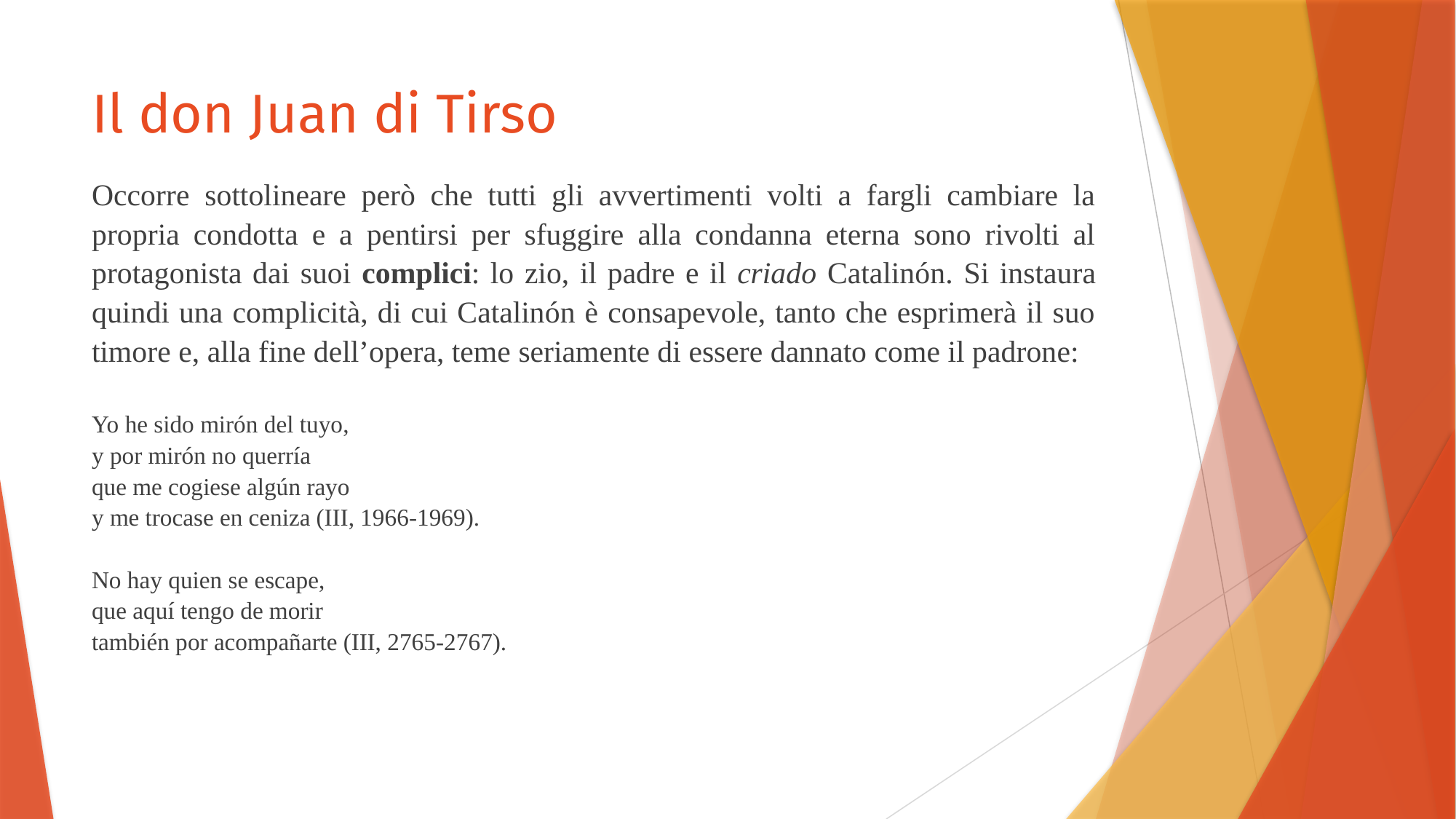

# Il don Juan di Tirso
Occorre sottolineare però che tutti gli avvertimenti volti a fargli cambiare la propria condotta e a pentirsi per sfuggire alla condanna eterna sono rivolti al protagonista dai suoi complici: lo zio, il padre e il criado Catalinón. Si instaura quindi una complicità, di cui Catalinón è consapevole, tanto che esprimerà il suo timore e, alla fine dell’opera, teme seriamente di essere dannato come il padrone:

Yo he sido mirón del tuyo,
y por mirón no querría
que me cogiese algún rayo
y me trocase en ceniza (III, 1966-1969).

No hay quien se escape,
que aquí tengo de morir
también por acompañarte (III, 2765-2767).